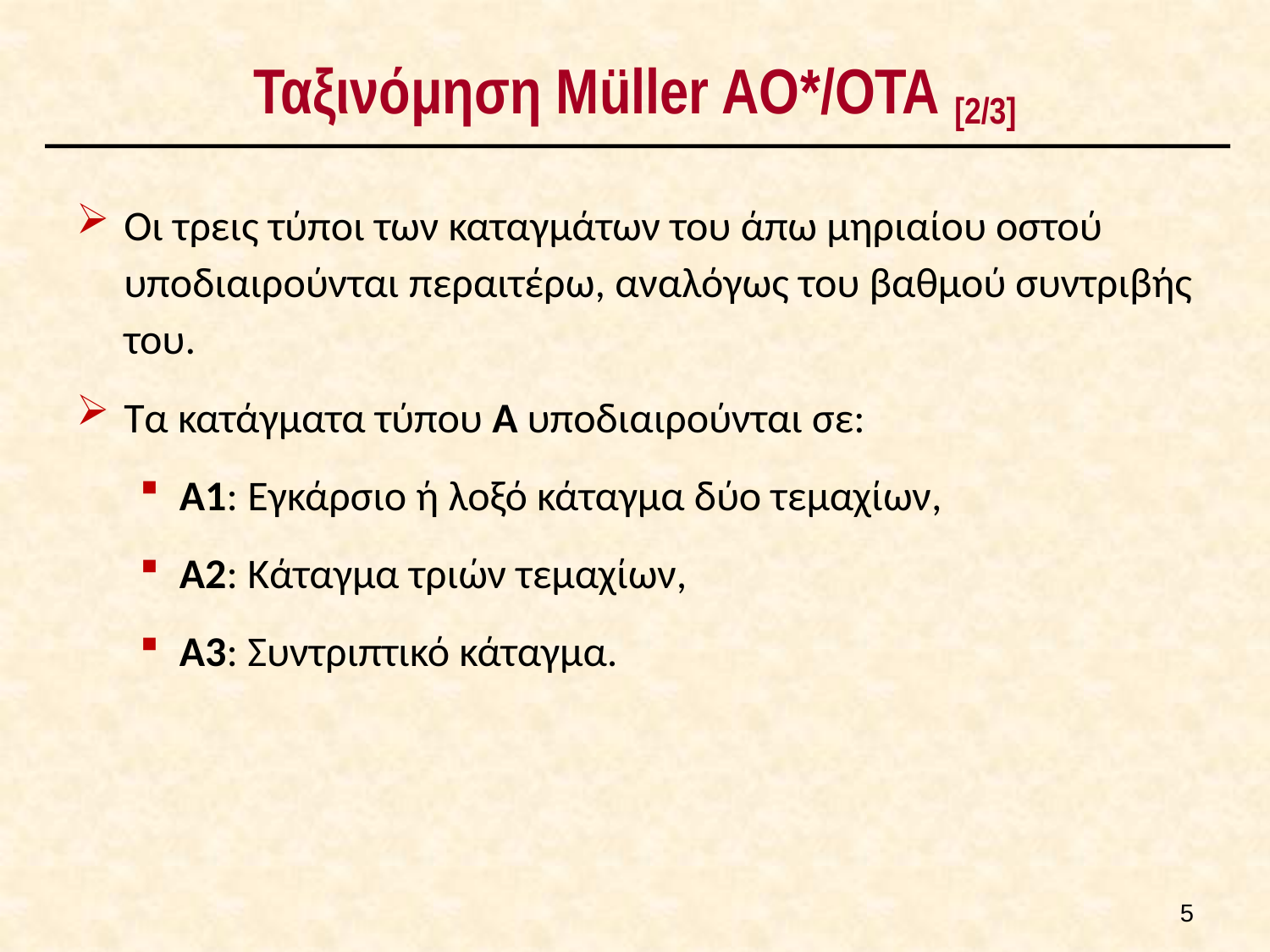

# Ταξινόμηση Müller AO*/ΟΤΑ [2/3]
Οι τρεις τύποι των καταγμάτων του άπω μηριαίου οστού υποδιαιρούνται περαιτέρω, αναλόγως του βαθμού συντριβής του.
Τα κατάγματα τύπου Α υποδιαιρούνται σε:
Α1: Εγκάρσιο ή λοξό κάταγμα δύο τεμαχίων,
Α2: Κάταγμα τριών τεμαχίων,
Α3: Συντριπτικό κάταγμα.
5